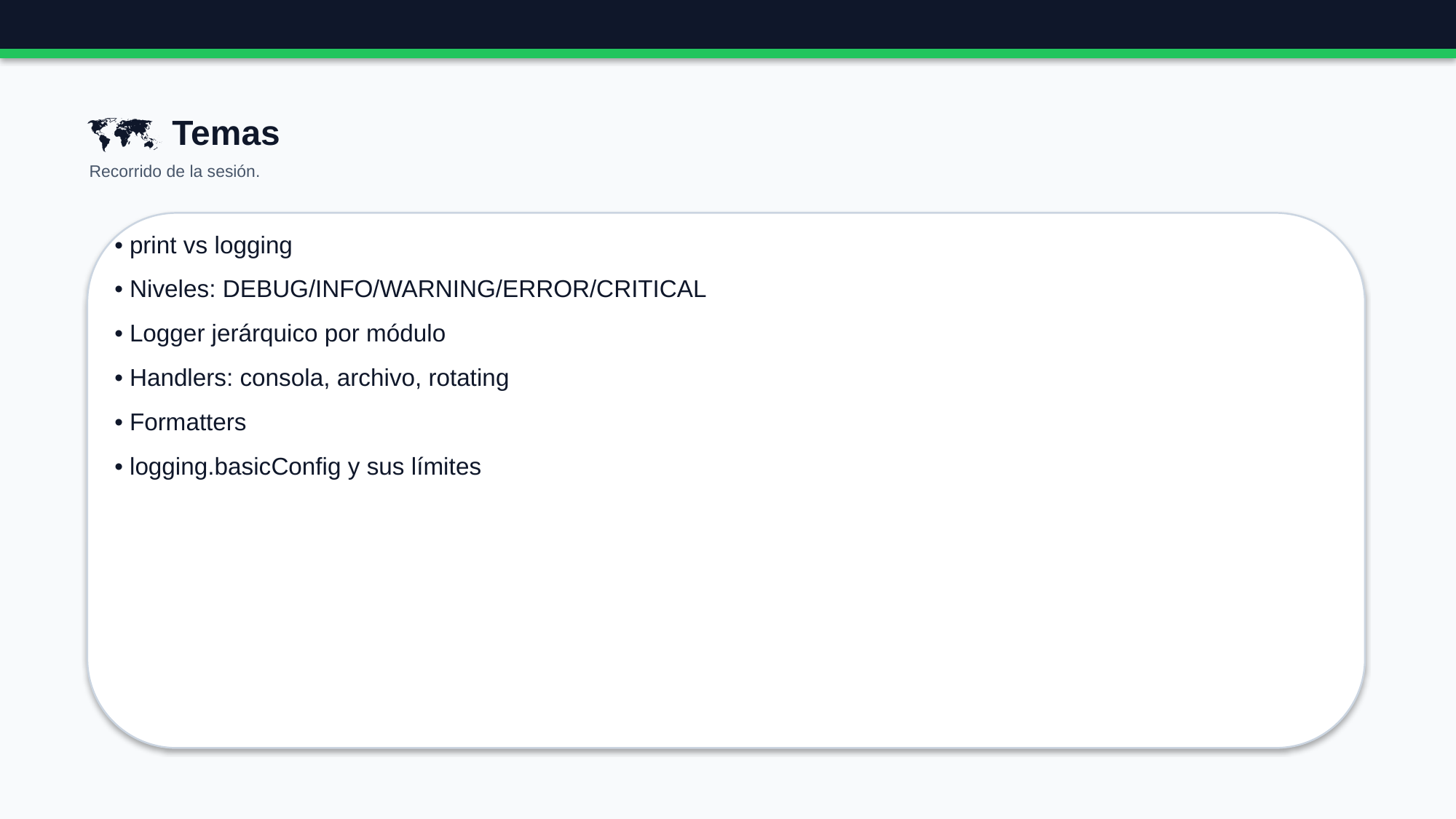

🗺️ Temas
Recorrido de la sesión.

• print vs logging
• Niveles: DEBUG/INFO/WARNING/ERROR/CRITICAL
• Logger jerárquico por módulo
• Handlers: consola, archivo, rotating
• Formatters
• logging.basicConfig y sus límites